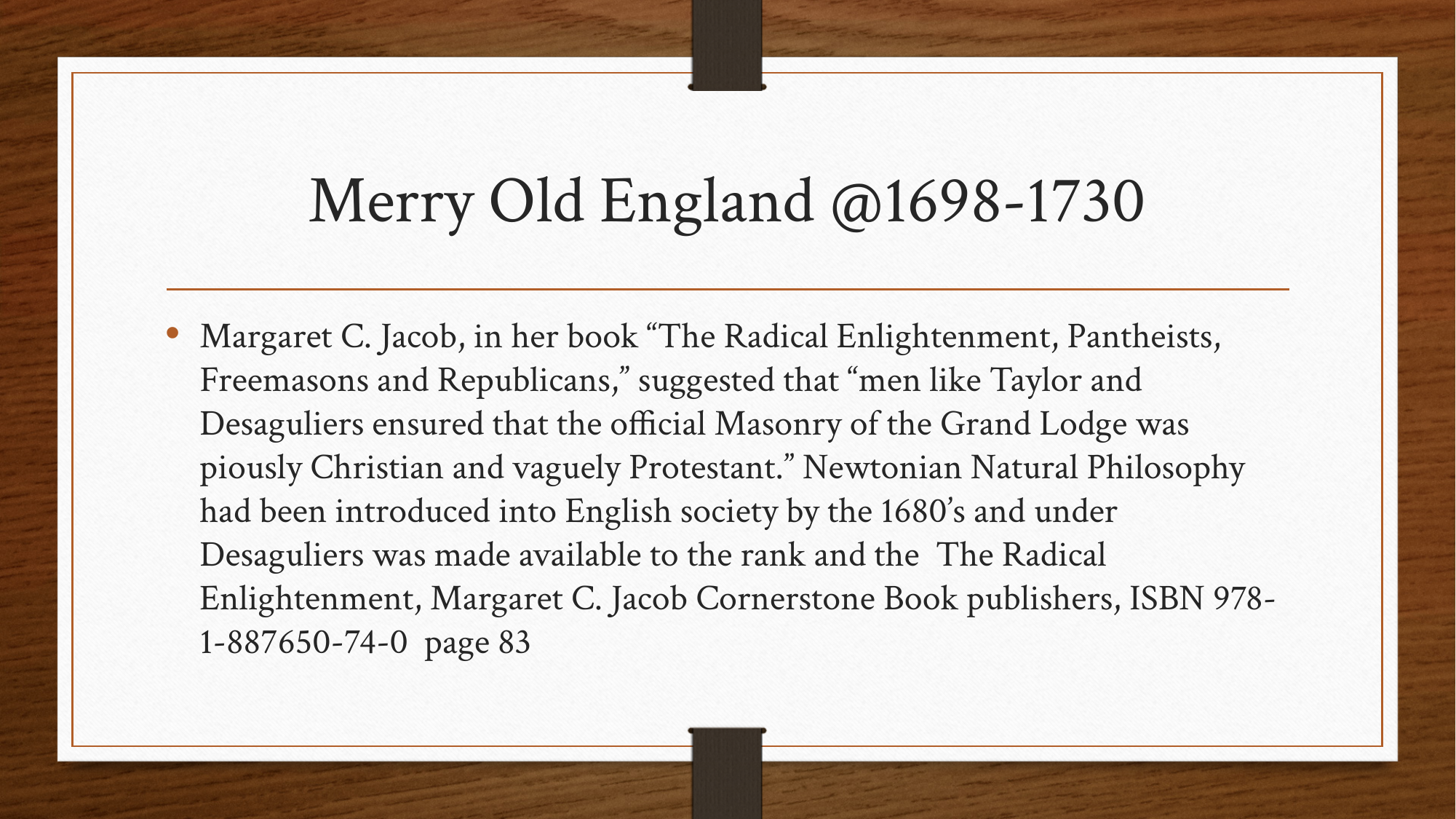

# Merry Old England @1698-1730
Margaret C. Jacob, in her book “The Radical Enlightenment, Pantheists, Freemasons and Republicans,” suggested that “men like Taylor and Desaguliers ensured that the official Masonry of the Grand Lodge was piously Christian and vaguely Protestant.” Newtonian Natural Philosophy had been introduced into English society by the 1680’s and under Desaguliers was made available to the rank and the  The Radical Enlightenment, Margaret C. Jacob Cornerstone Book publishers, ISBN 978-1-887650-74-0  page 83